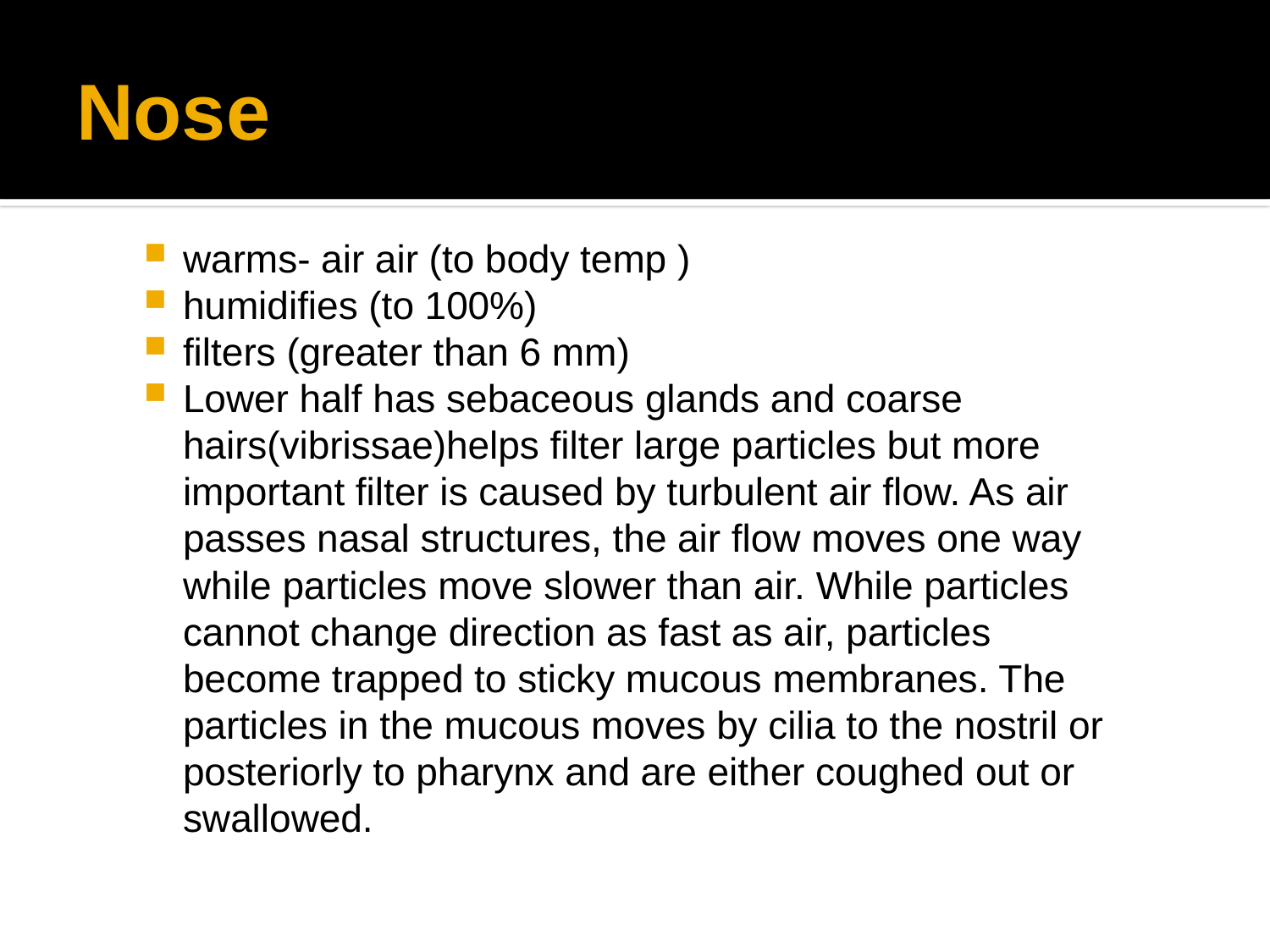

# Nose
warms- air air (to body temp )
humidifies (to 100%)
filters (greater than 6 mm)
Lower half has sebaceous glands and coarse hairs(vibrissae)helps filter large particles but more important filter is caused by turbulent air flow. As air passes nasal structures, the air flow moves one way while particles move slower than air. While particles cannot change direction as fast as air, particles become trapped to sticky mucous membranes. The particles in the mucous moves by cilia to the nostril or posteriorly to pharynx and are either coughed out or swallowed.